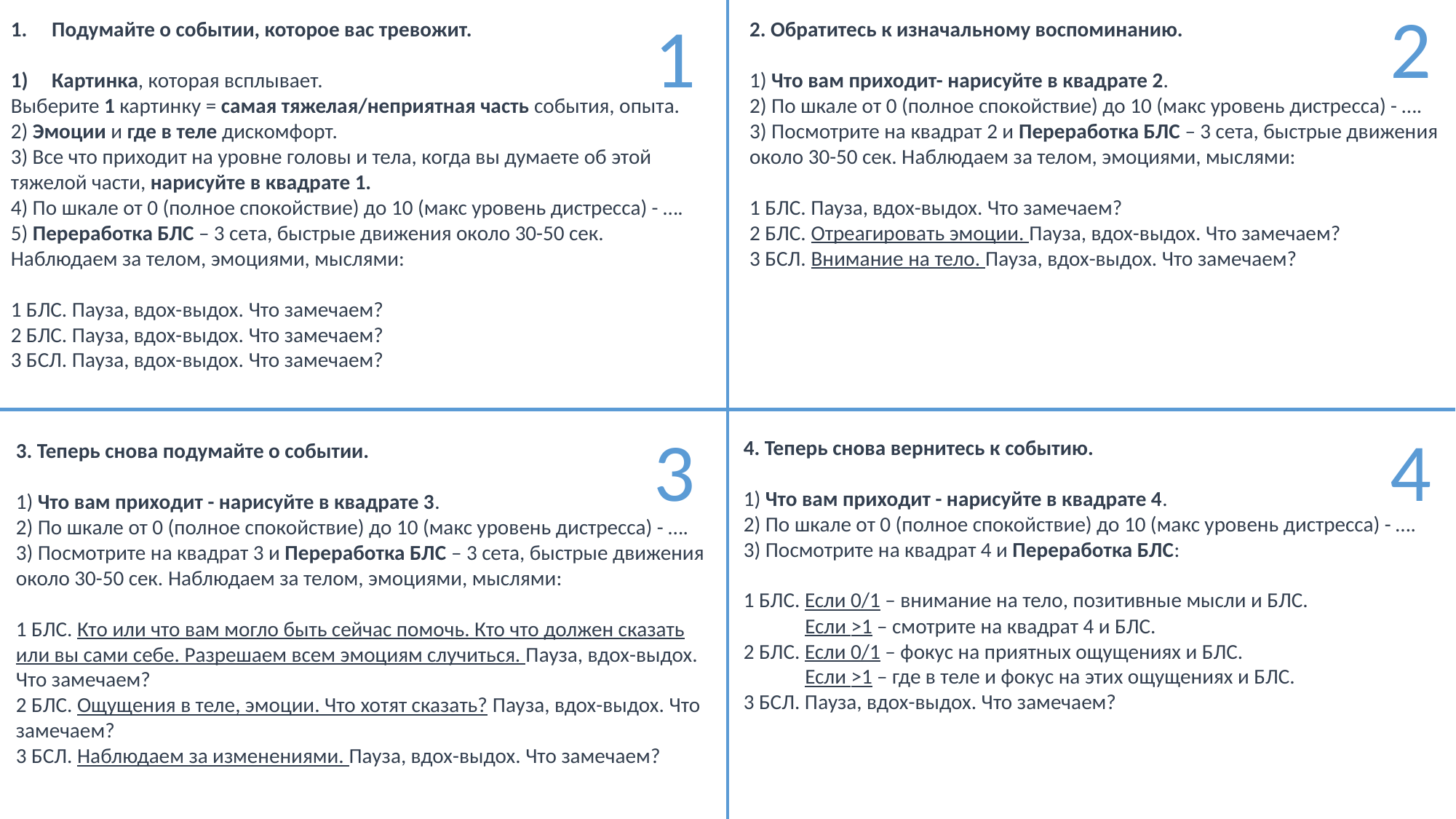

1
Подумайте о событии, которое вас тревожит.

Картинка, которая всплывает.
Выберите 1 картинку = самая тяжелая/неприятная часть события, опыта.
2) Эмоции и где в теле дискомфорт.
3) Все что приходит на уровне головы и тела, когда вы думаете об этой тяжелой части, нарисуйте в квадрате 1.
4) По шкале от 0 (полное спокойствие) до 10 (макс уровень дистресса) - ….
5) Переработка БЛС – 3 сета, быстрые движения около 30-50 сек. Наблюдаем за телом, эмоциями, мыслями:

1 БЛС. Пауза, вдох-выдох. Что замечаем?
2 БЛС. Пауза, вдох-выдох. Что замечаем?
3 БСЛ. Пауза, вдох-выдох. Что замечаем?

2
2. Обратитесь к изначальному воспоминанию.

1) Что вам приходит- нарисуйте в квадрате 2.
2) По шкале от 0 (полное спокойствие) до 10 (макс уровень дистресса) - ….
3) Посмотрите на квадрат 2 и Переработка БЛС – 3 сета, быстрые движения около 30-50 сек. Наблюдаем за телом, эмоциями, мыслями:

1 БЛС. Пауза, вдох-выдох. Что замечаем?
2 БЛС. Отреагировать эмоции. Пауза, вдох-выдох. Что замечаем?
3 БСЛ. Внимание на тело. Пауза, вдох-выдох. Что замечаем?

3
3. Теперь снова подумайте о событии.

1) Что вам приходит - нарисуйте в квадрате 3.
2) По шкале от 0 (полное спокойствие) до 10 (макс уровень дистресса) - ….
3) Посмотрите на квадрат 3 и Переработка БЛС – 3 сета, быстрые движения около 30-50 сек. Наблюдаем за телом, эмоциями, мыслями:

1 БЛС. Кто или что вам могло быть сейчас помочь. Кто что должен сказать или вы сами себе. Разрешаем всем эмоциям случиться. Пауза, вдох-выдох. Что замечаем?
2 БЛС. Ощущения в теле, эмоции. Что хотят сказать? Пауза, вдох-выдох. Что замечаем?
3 БСЛ. Наблюдаем за изменениями. Пауза, вдох-выдох. Что замечаем?

4
4. Теперь снова вернитесь к событию.

1) Что вам приходит - нарисуйте в квадрате 4.
2) По шкале от 0 (полное спокойствие) до 10 (макс уровень дистресса) - ….
3) Посмотрите на квадрат 4 и Переработка БЛС:

1 БЛС. Если 0/1 – внимание на тело, позитивные мысли и БЛС.
             Если >1 – смотрите на квадрат 4 и БЛС.
2 БЛС. Если 0/1 – фокус на приятных ощущениях и БЛС.
             Если >1 – где в теле и фокус на этих ощущениях и БЛС.
3 БСЛ. Пауза, вдох-выдох. Что замечаем?